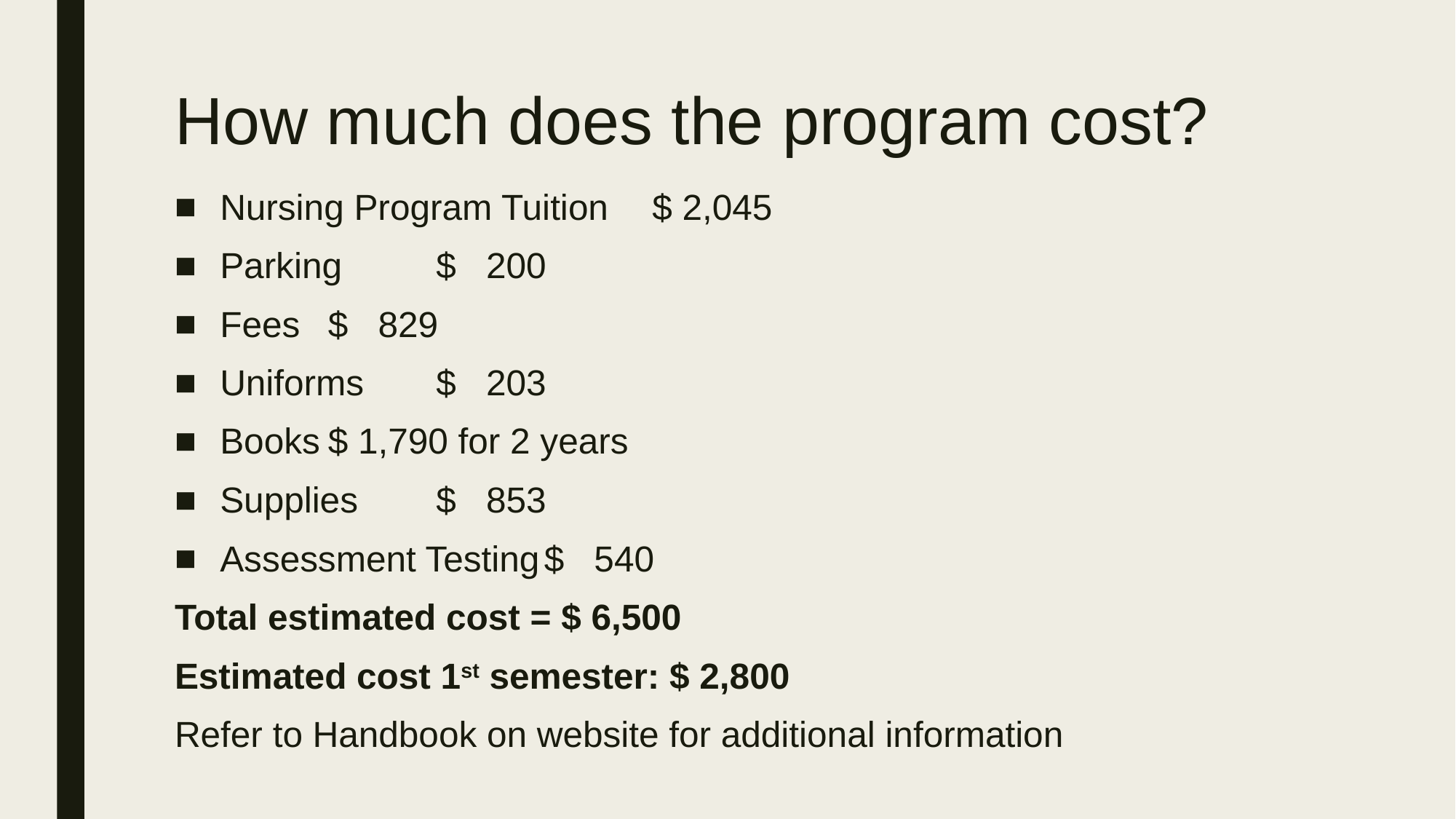

# How much does the program cost?
Nursing Program Tuition			$ 2,045
Parking					$   200
Fees					$   829
Uniforms					$   203
Books					$ 1,790 for 2 years
Supplies					$   853
Assessment Testing			$   540
Total estimated cost = $ 6,500
Estimated cost 1st semester: $ 2,800
Refer to Handbook on website for additional information